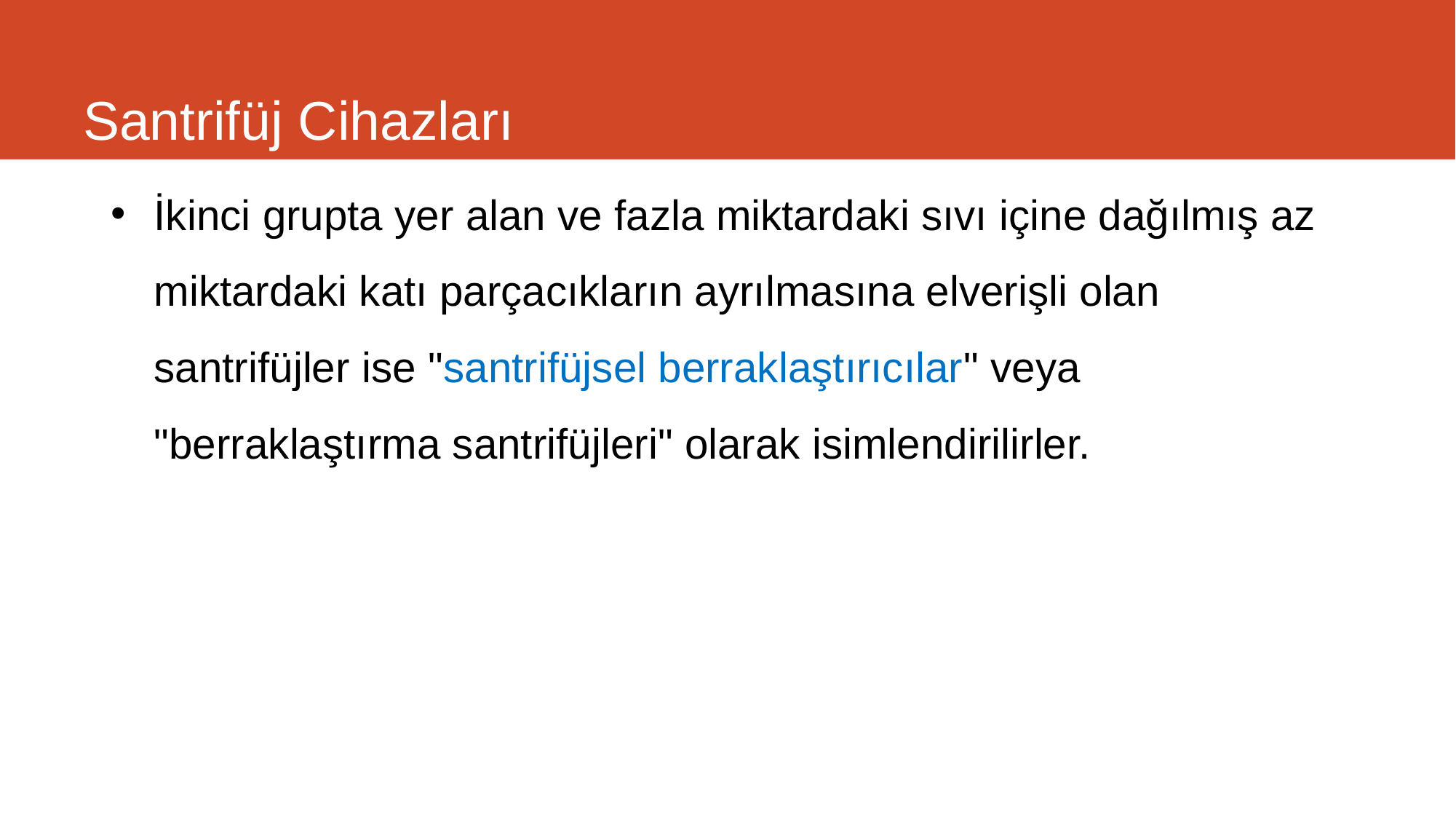

# Santrifüj Cihazları
İkinci grupta yer alan ve fazla miktardaki sıvı içine dağılmış az miktardaki katı parçacıkların ayrılmasına elverişli olan santrifüjler ise "santrifüjsel berraklaştırıcılar" veya "berraklaştırma santrifüjleri" olarak isimlendirilirler.